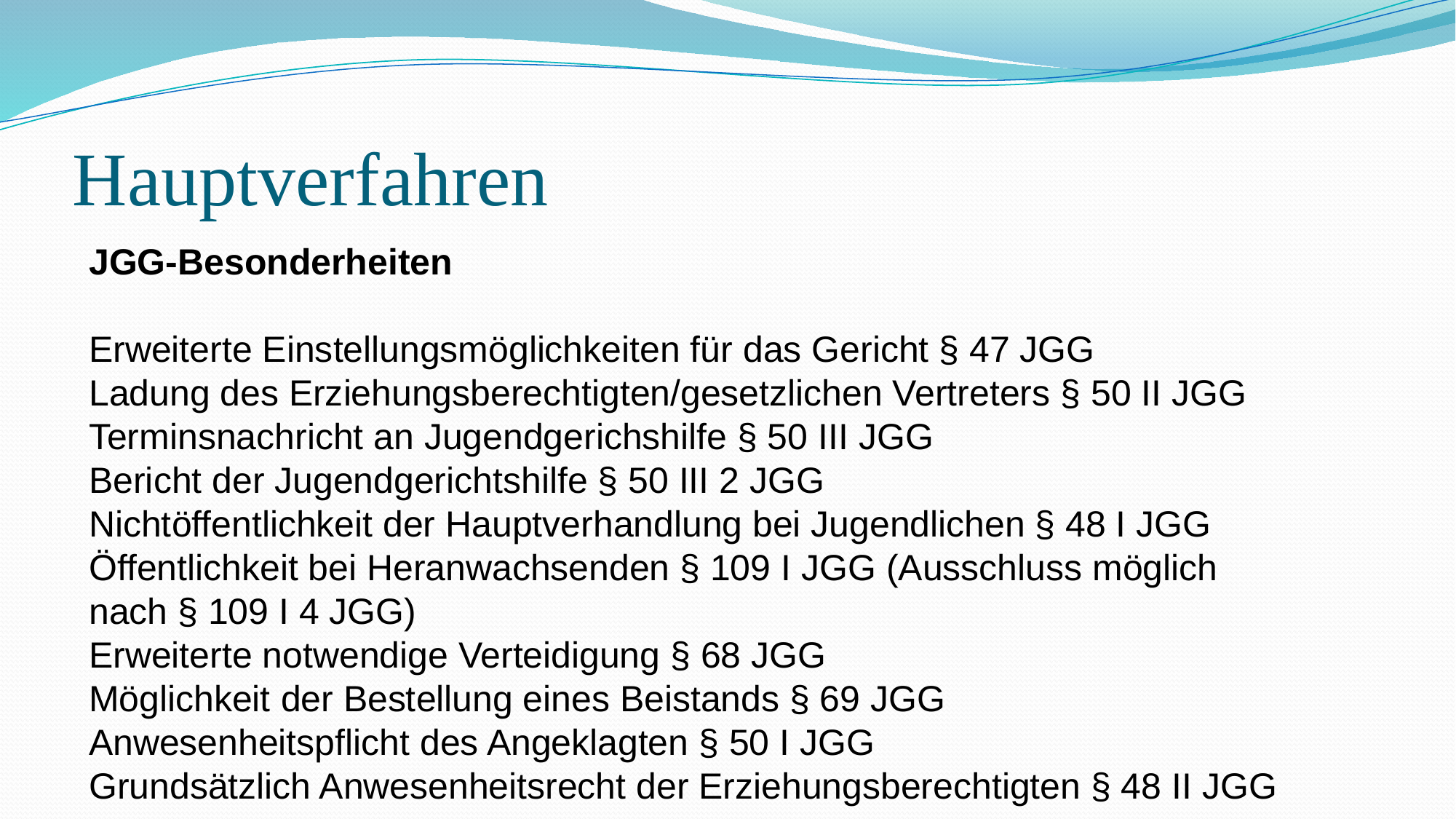

# Hauptverfahren
JGG-Besonderheiten

Erweiterte Einstellungsmöglichkeiten für das Gericht § 47 JGG
Ladung des Erziehungsberechtigten/gesetzlichen Vertreters § 50 II JGG
Terminsnachricht an Jugendgerichshilfe § 50 III JGG
Bericht der Jugendgerichtshilfe § 50 III 2 JGG
Nichtöffentlichkeit der Hauptverhandlung bei Jugendlichen § 48 I JGG
Öffentlichkeit bei Heranwachsenden § 109 I JGG (Ausschluss möglich nach § 109 I 4 JGG)
Erweiterte notwendige Verteidigung § 68 JGG
Möglichkeit der Bestellung eines Beistands § 69 JGG
Anwesenheitspflicht des Angeklagten § 50 I JGG
Grundsätzlich Anwesenheitsrecht der Erziehungsberechtigten § 48 II JGG